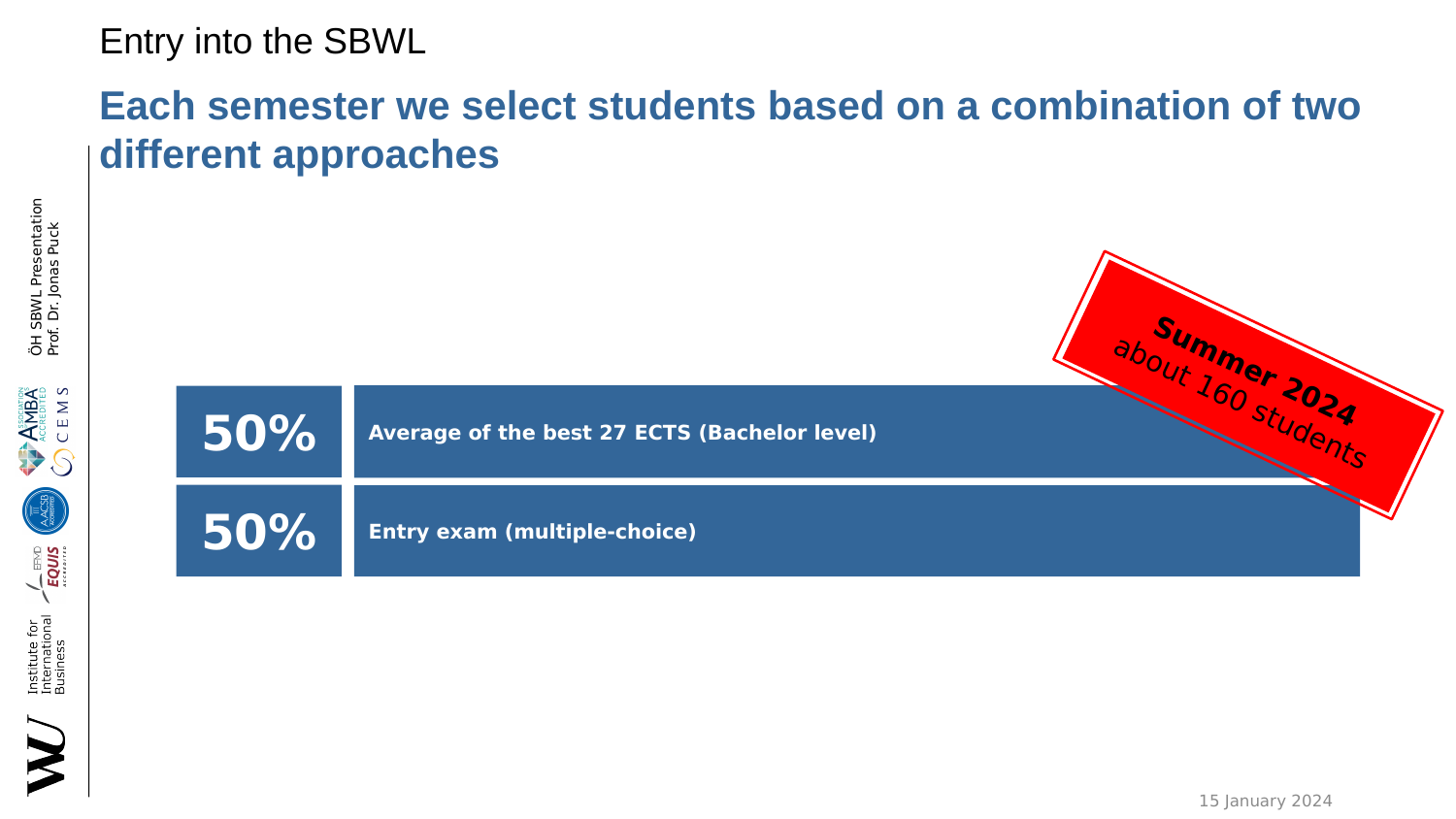

Entry into the SBWL
# Each semester we select students based on a combination of two different approaches

Summer 2024
about 160 students
Average of the best 27 ECTS (Bachelor level)
50%
50%
Entry exam (multiple-choice)
15 January 2024